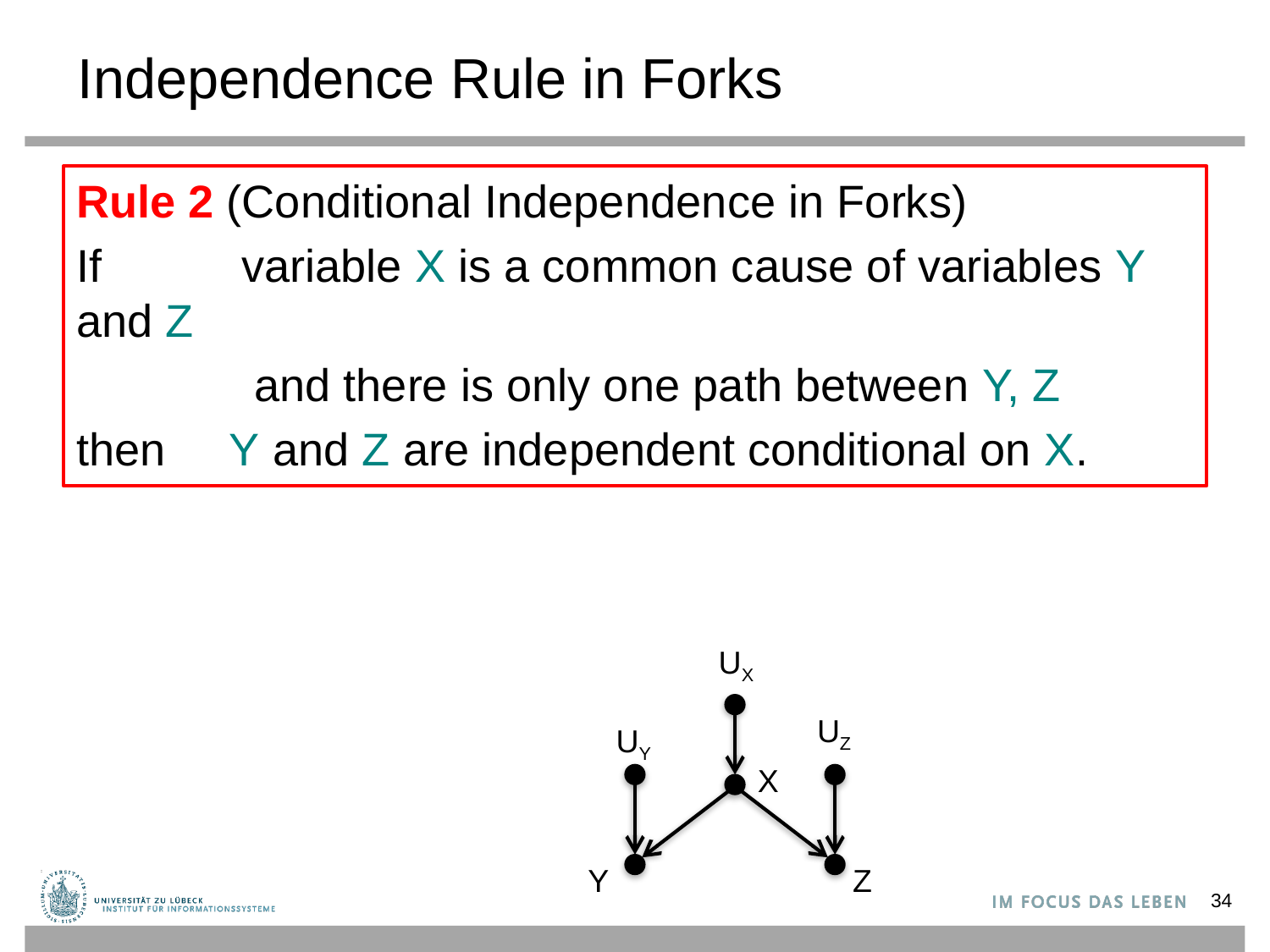

# Independence Rule in Forks
Rule 2 (Conditional Independence in Forks)
If           variable X is a common cause of variables Y and Z
              and there is only one path between Y, Z
then     Y and Z are independent conditional on X.
UX

UZ
UY
X

Y

Z
34